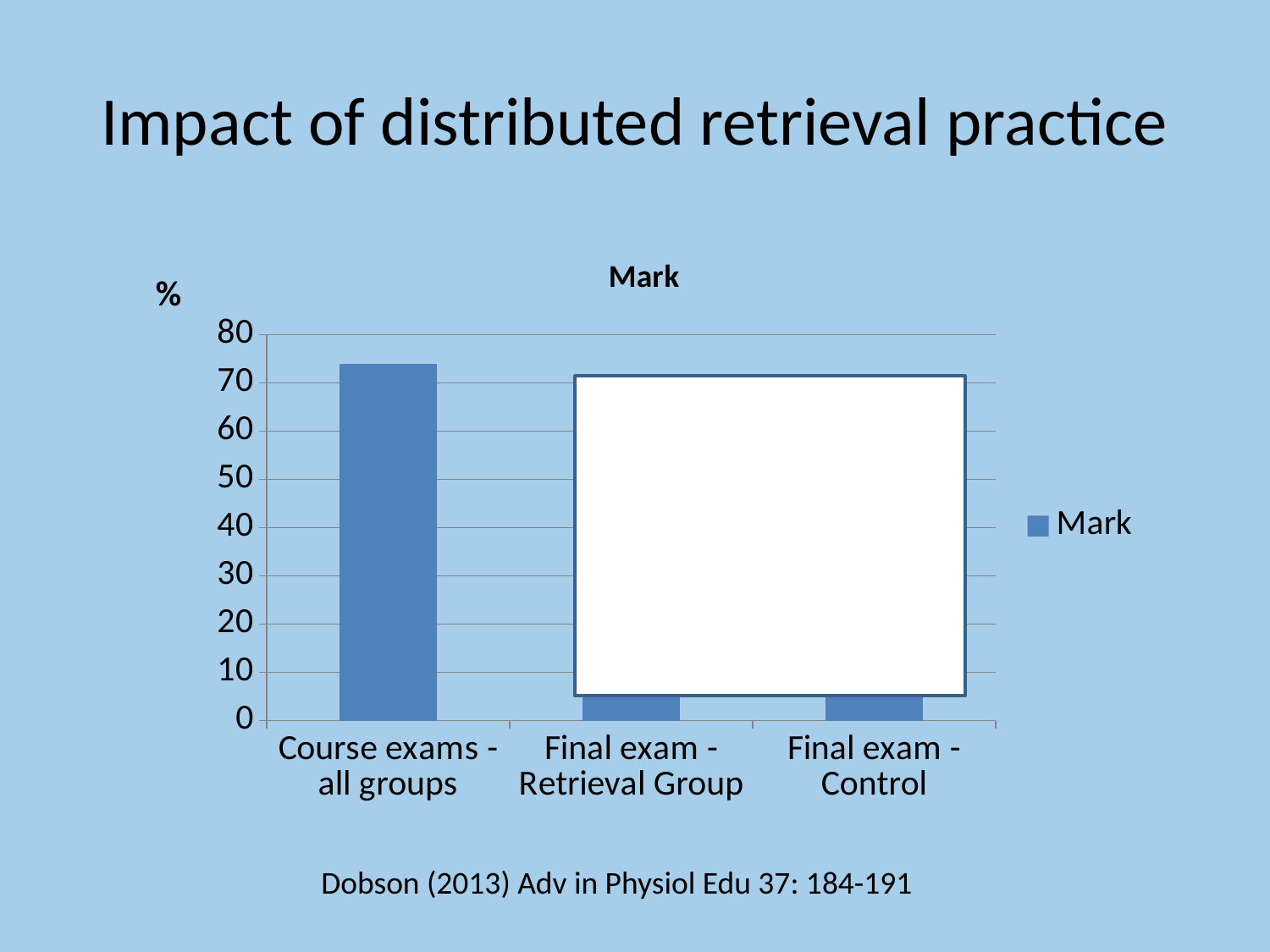

# Impact of distributed retrieval practice

### Chart:

| Category | Mark |
|---|---|
| Course exams - all groups | 74.0 |
| Final exam - Retrieval Group | 65.0 |
| Final exam - Control | 46.0 |
Dobson (2013) Adv in Physiol Edu 37: 184-191